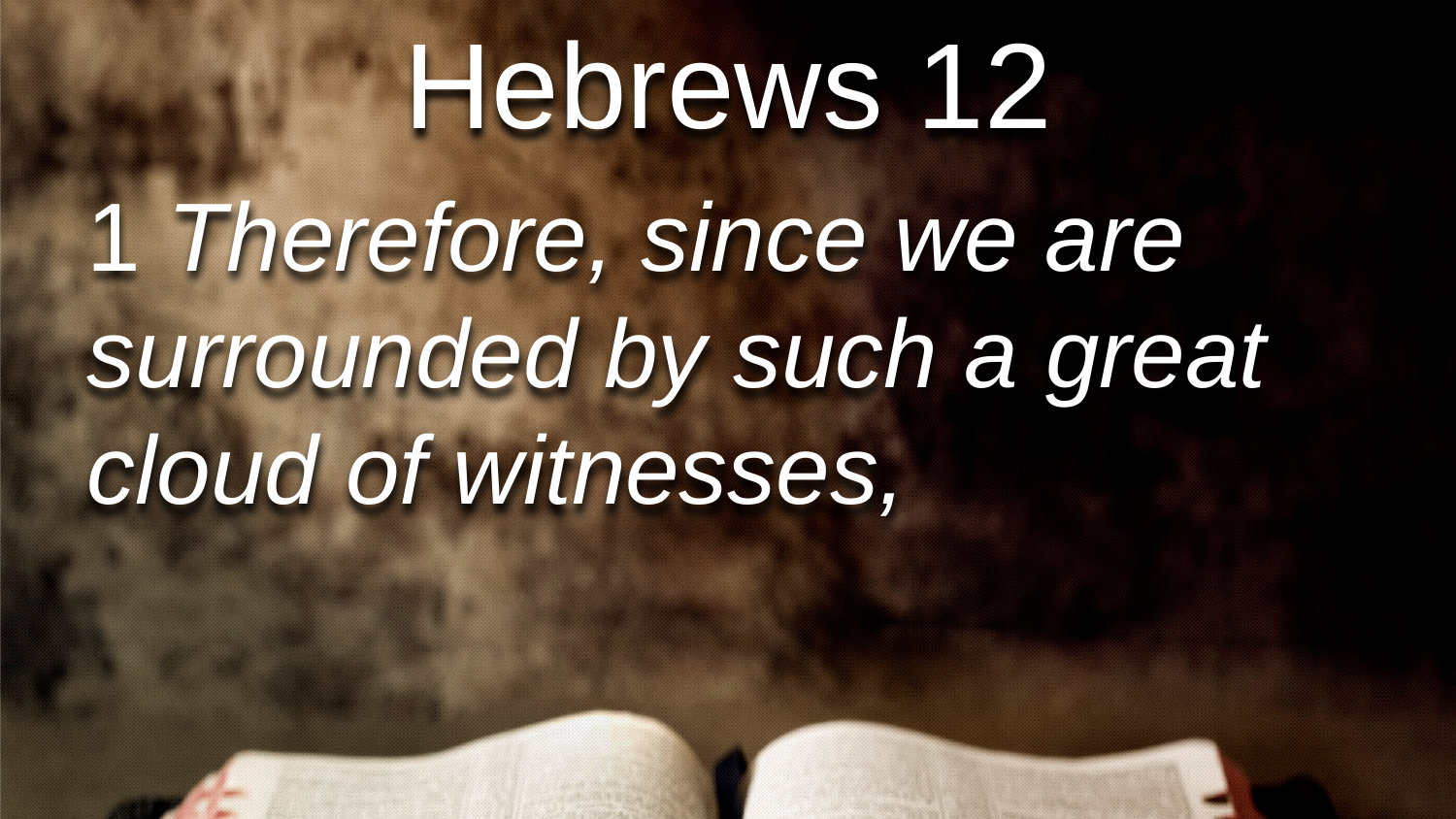

Hebrews 12
1 Therefore, since we are surrounded by such a great cloud of witnesses,